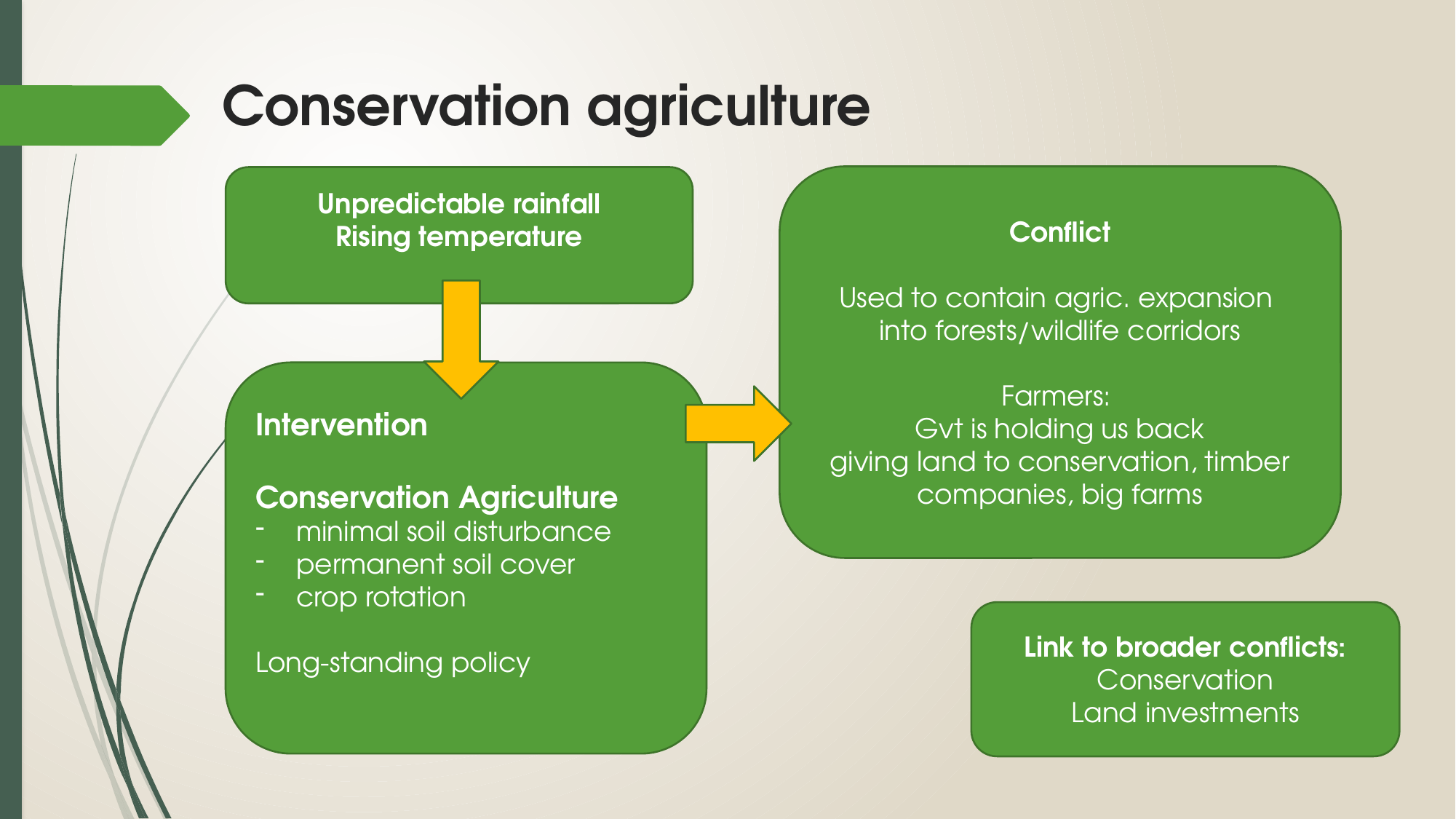

# Conservation agriculture

Conflict

Used to contain agric. expansion
into forests/wildlife corridors

Farmers:
Gvt is holding us back
giving land to conservation, timber companies, big farms

Unpredictable rainfall
Rising temperature

Intervention

Conservation Agriculture
minimal soil disturbance
permanent soil cover
crop rotation

Long-standing policy

Link to broader conflicts:
Conservation
Land investments